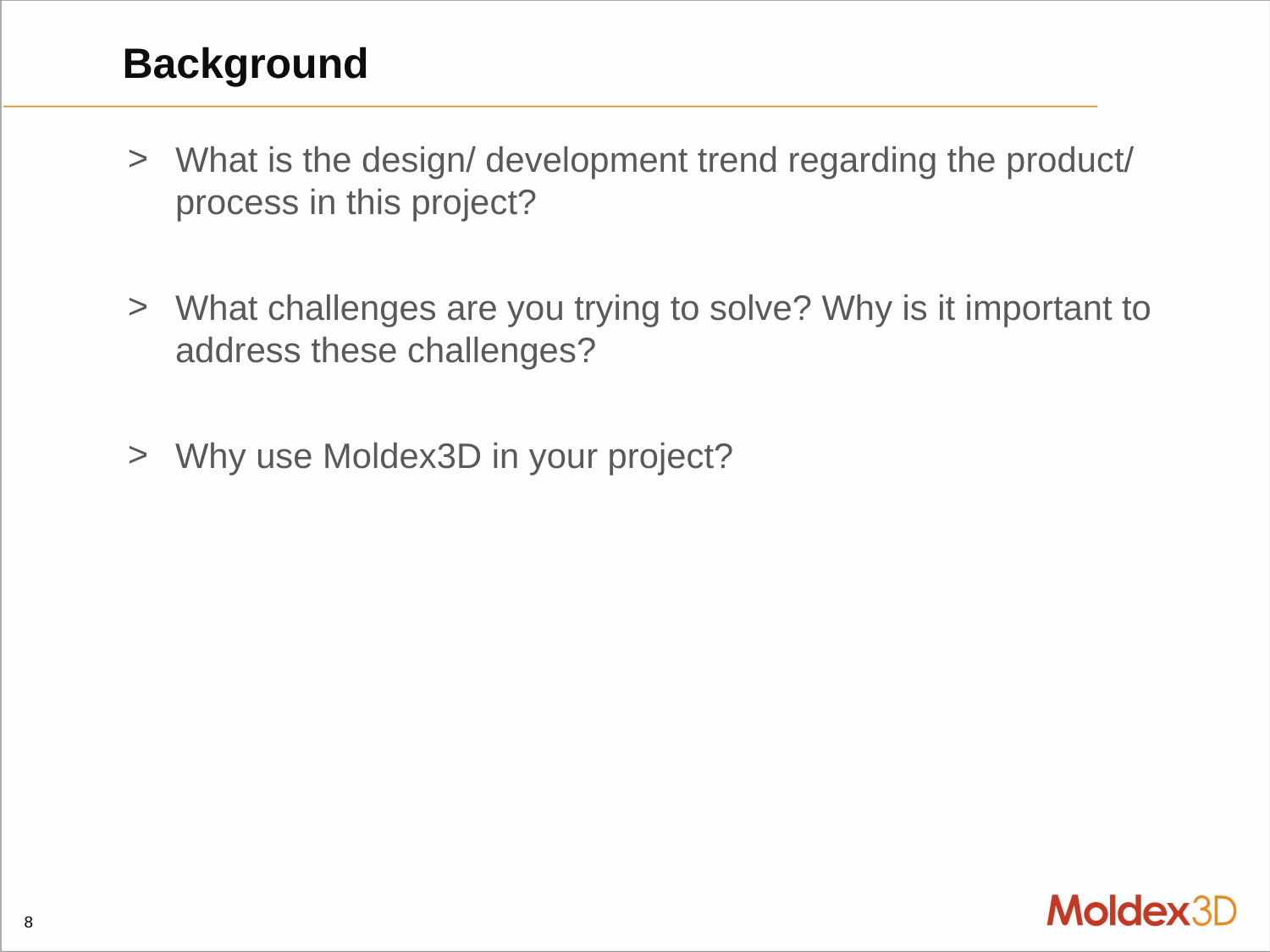

# Background
What is the design/ development trend regarding the product/ process in this project?

What challenges are you trying to solve? Why is it important to address these challenges?

Why use Moldex3D in your project?